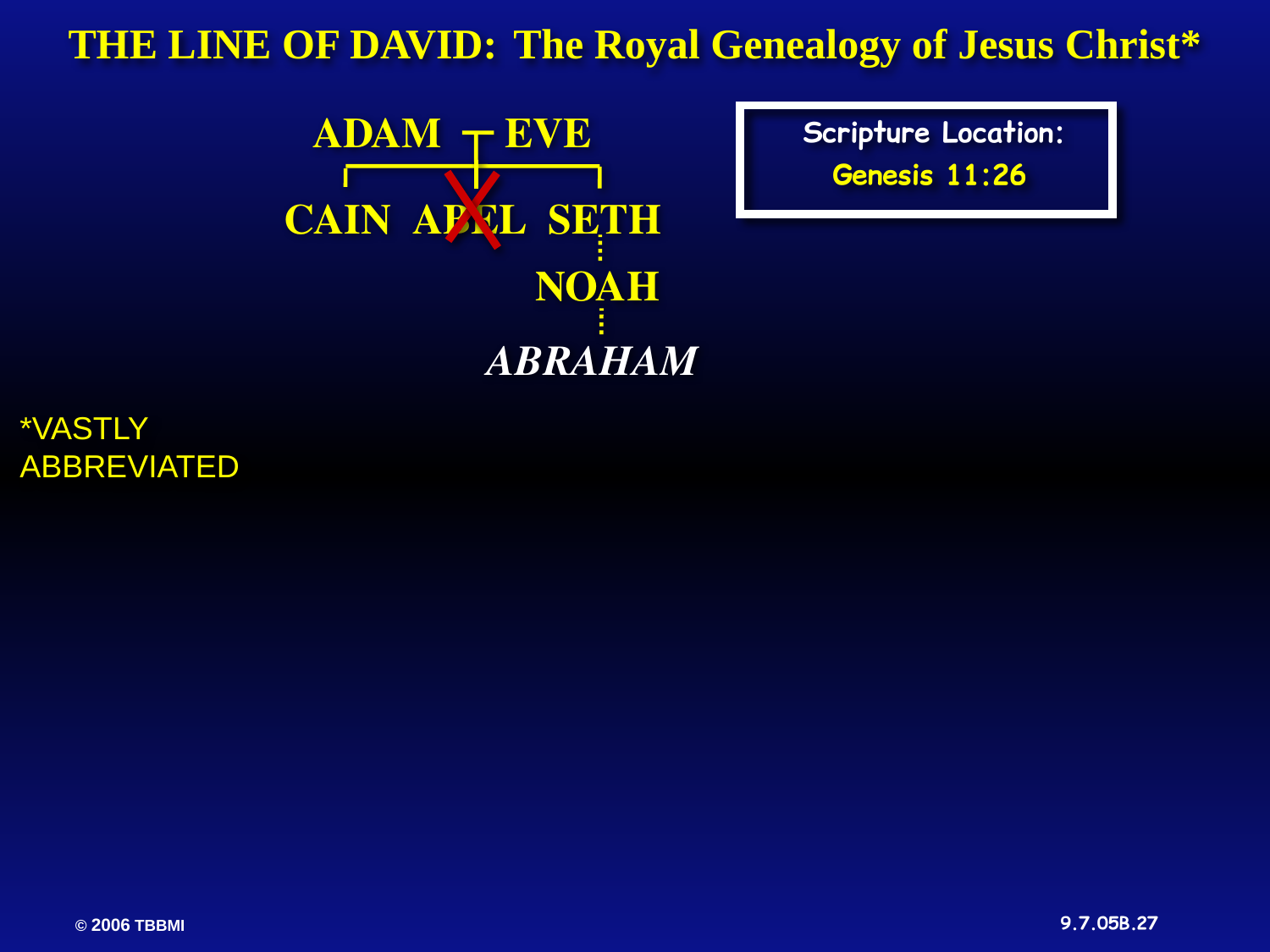

THE LINE OF DAVID:  The Royal Genealogy of Jesus Christ*
ADAM      EVE

Scripture Location:

Genesis 11:26

CAIN  ABEL  SETH

NOAH

ABRAHAM
*VASTLY ABBREVIATED

27